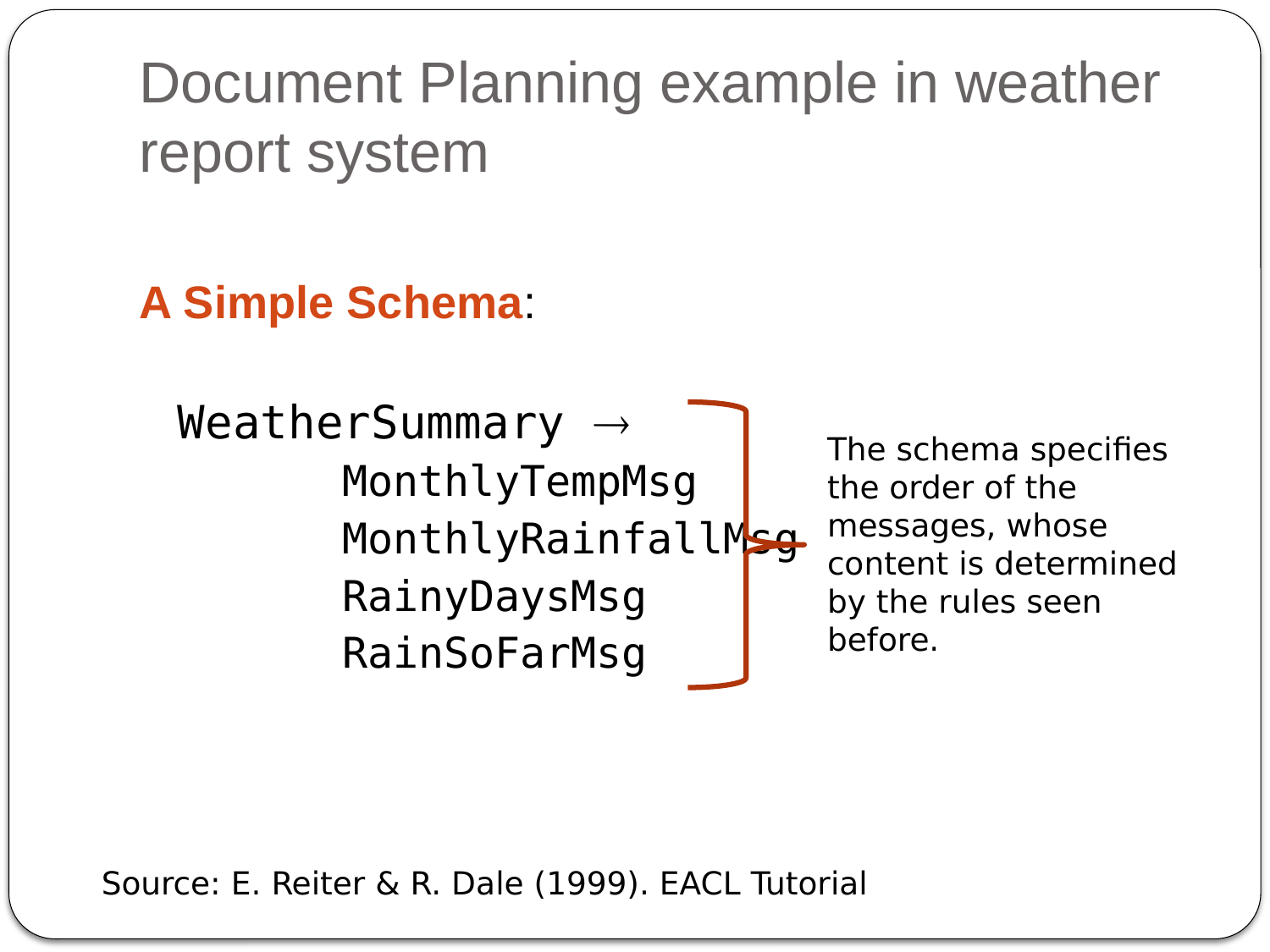

# Document Planning example in weather report system

A Simple Schema:
	WeatherSummary →
		MonthlyTempMsg
		MonthlyRainfallMsg
		RainyDaysMsg
		RainSoFarMsg

The schema specifies the order of the messages, whose content is determined by the rules seen before.
Source: E. Reiter & R. Dale (1999). EACL Tutorial